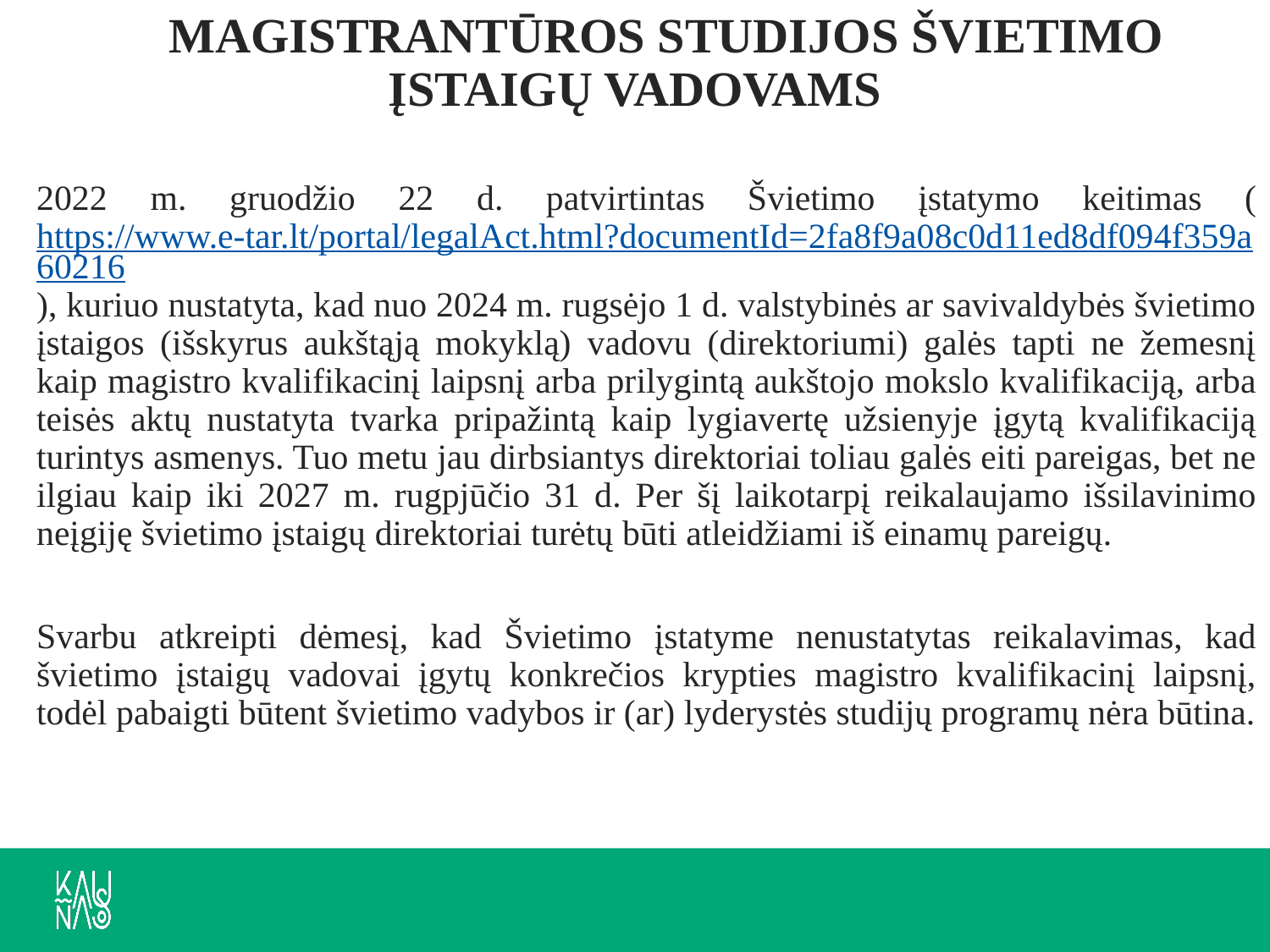

# MAGISTRANTŪROS STUDIJOS ŠVIETIMO ĮSTAIGŲ VADOVAMS
2022 m. gruodžio 22 d. patvirtintas Švietimo įstatymo keitimas (https://www.e-tar.lt/portal/legalAct.html?documentId=2fa8f9a08c0d11ed8df094f359a60216), kuriuo nustatyta, kad nuo 2024 m. rugsėjo 1 d. valstybinės ar savivaldybės švietimo įstaigos (išskyrus aukštąją mokyklą) vadovu (direktoriumi) galės tapti ne žemesnį kaip magistro kvalifikacinį laipsnį arba prilygintą aukštojo mokslo kvalifikaciją, arba teisės aktų nustatyta tvarka pripažintą kaip lygiavertę užsienyje įgytą kvalifikaciją turintys asmenys. Tuo metu jau dirbsiantys direktoriai toliau galės eiti pareigas, bet ne ilgiau kaip iki 2027 m. rugpjūčio 31 d. Per šį laikotarpį reikalaujamo išsilavinimo neįgiję švietimo įstaigų direktoriai turėtų būti atleidžiami iš einamų pareigų.

Svarbu atkreipti dėmesį, kad Švietimo įstatyme nenustatytas reikalavimas, kad švietimo įstaigų vadovai įgytų konkrečios krypties magistro kvalifikacinį laipsnį, todėl pabaigti būtent švietimo vadybos ir (ar) lyderystės studijų programų nėra būtina.